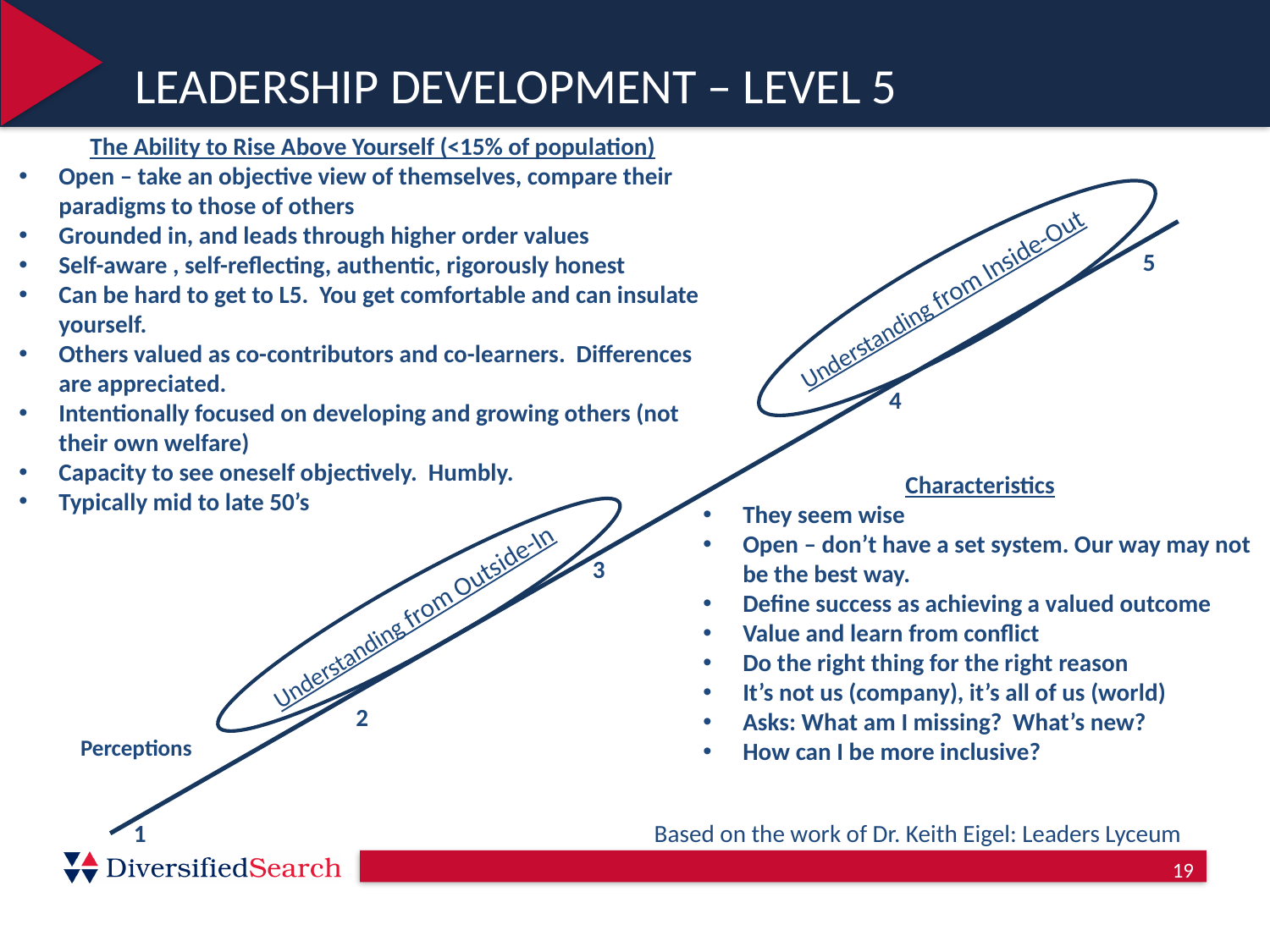

LEADERSHIP DEVELOPMENT – LEVEL 5
The Ability to Rise Above Yourself (<15% of population)
Open – take an objective view of themselves, compare their paradigms to those of others
Grounded in, and leads through higher order values
Self-aware , self-reflecting, authentic, rigorously honest
Can be hard to get to L5.  You get comfortable and can insulate yourself.
Others valued as co-contributors and co-learners.  Differences are appreciated.
Intentionally focused on developing and growing others (not their own welfare)
Capacity to see oneself objectively.  Humbly.
Typically mid to late 50’s
5

Understanding from Inside-Out
4
Characteristics
They seem wise
Open – don’t have a set system. Our way may not be the best way.
Define success as achieving a valued outcome
Value and learn from conflict
Do the right thing for the right reason
It’s not us (company), it’s all of us (world)
Asks: What am I missing?  What’s new?
How can I be more inclusive?

3

Understanding from Outside-In
2
Perceptions
Based on the work of Dr. Keith Eigel: Leaders Lyceum
1